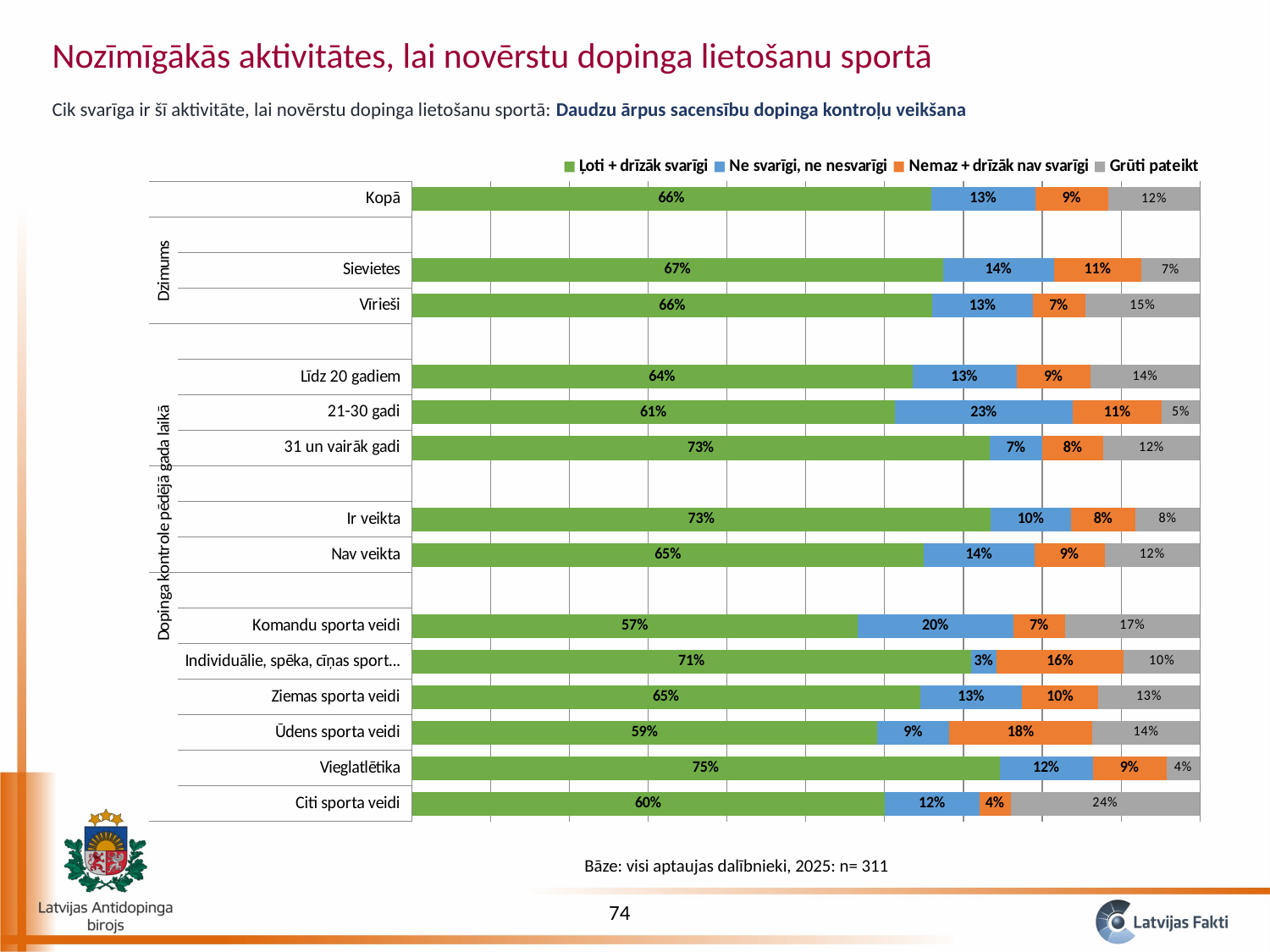

Nozīmīgākās aktivitātes, lai novērstu dopinga lietošanu sportā
Cik svarīga ir šī aktivitāte, lai novērstu dopinga lietošanu sportā: Daudzu ārpus sacensību dopinga kontroļu veikšana

### Chart

| Category | Ļoti + drīzāk svarīgi | Ne svarīgi, ne nesvarīgi | Nemaz + drīzāk nav svarīgi | Grūti pateikt |
|---|---|---|---|---|
| Citi sporta veidi | 0.6 | 0.12 | 0.04 | 0.24 |
| Vieglatlētika | 0.7457627118644068 | 0.11864406779661017 | 0.09322033898305085 | 0.042372881355932195 |
| Ūdens sporta veidi | 0.5909090909090908 | 0.09090909090909091 | 0.18181818181818182 | 0.13636363636363635 |
| Ziemas sporta veidi | 0.6451612903225806 | 0.12903225806451613 | 0.0967741935483871 | 0.12903225806451613 |
| Individuālie, spēka, cīņas sporta veidi | 0.7096774193548387 | 0.03225806451612903 | 0.16129032258064516 | 0.0967741935483871 |
| Komandu sporta veidi | 0.5657894736842105 | 0.19736842105263158 | 0.06578947368421052 | 0.17105263157894737 |
|  | None | None | None | None |
| Nav veikta | 0.6498054474708173 | 0.14007782101167315 | 0.08949416342412451 | 0.12062256809338522 |
| Ir veikta | 0.7346938775510203 | 0.10204081632653061 | 0.0816326530612245 | 0.0816326530612245 |
|  | None | None | None | None |
| 31 un vairāk gadi | 0.7333333333333333 | 0.06666666666666667 | 0.07777777777777778 | 0.12222222222222222 |
| 21-30 gadi | 0.6129032258064516 | 0.2258064516129032 | 0.1129032258064516 | 0.04838709677419355 |
| Līdz 20 gadiem | 0.6352201257861636 | 0.1320754716981132 | 0.09433962264150944 | 0.13836477987421383 |
|  | None | None | None | None |
| Vīrieši | 0.6606060606060606 | 0.12727272727272726 | 0.06666666666666667 | 0.14545454545454545 |
| Sievietes | 0.674074074074074 | 0.14074074074074075 | 0.1111111111111111 | 0.07407407407407407 |
|  | None | None | None | None |
| Kopā | 0.6591639871382636 | 0.13183279742765272 | 0.0932475884244373 | 0.1157556270096463 |
Bāze: visi aptaujas dalībnieki, 2025: n= 311
74